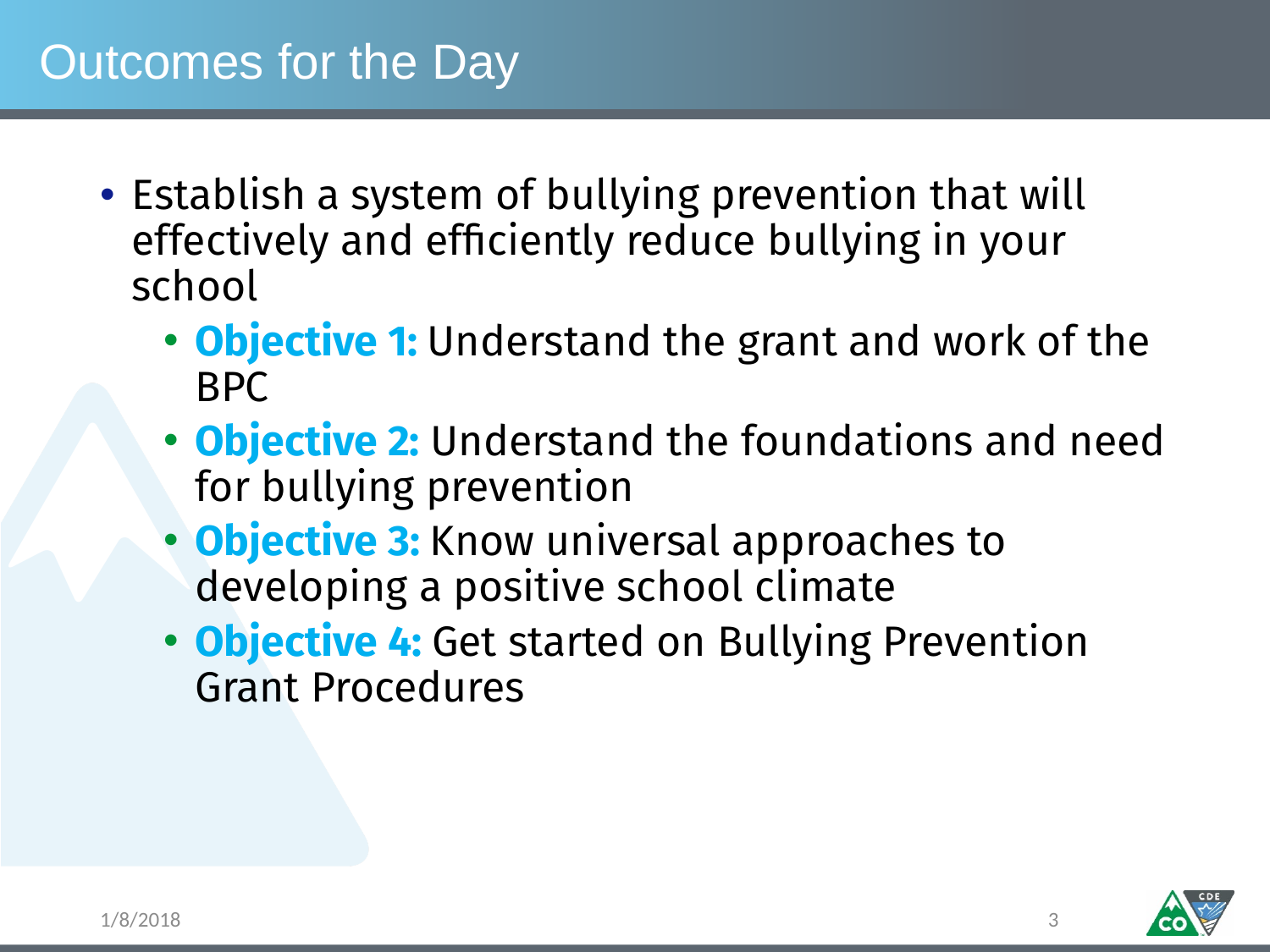

# Outcomes for the Day
Establish a system of bullying prevention that will effectively and efficiently reduce bullying in your school
Objective 1: Understand the grant and work of the BPC
Objective 2: Understand the foundations and need for bullying prevention
Objective 3: Know universal approaches to developing a positive school climate
Objective 4: Get started on Bullying Prevention Grant Procedures